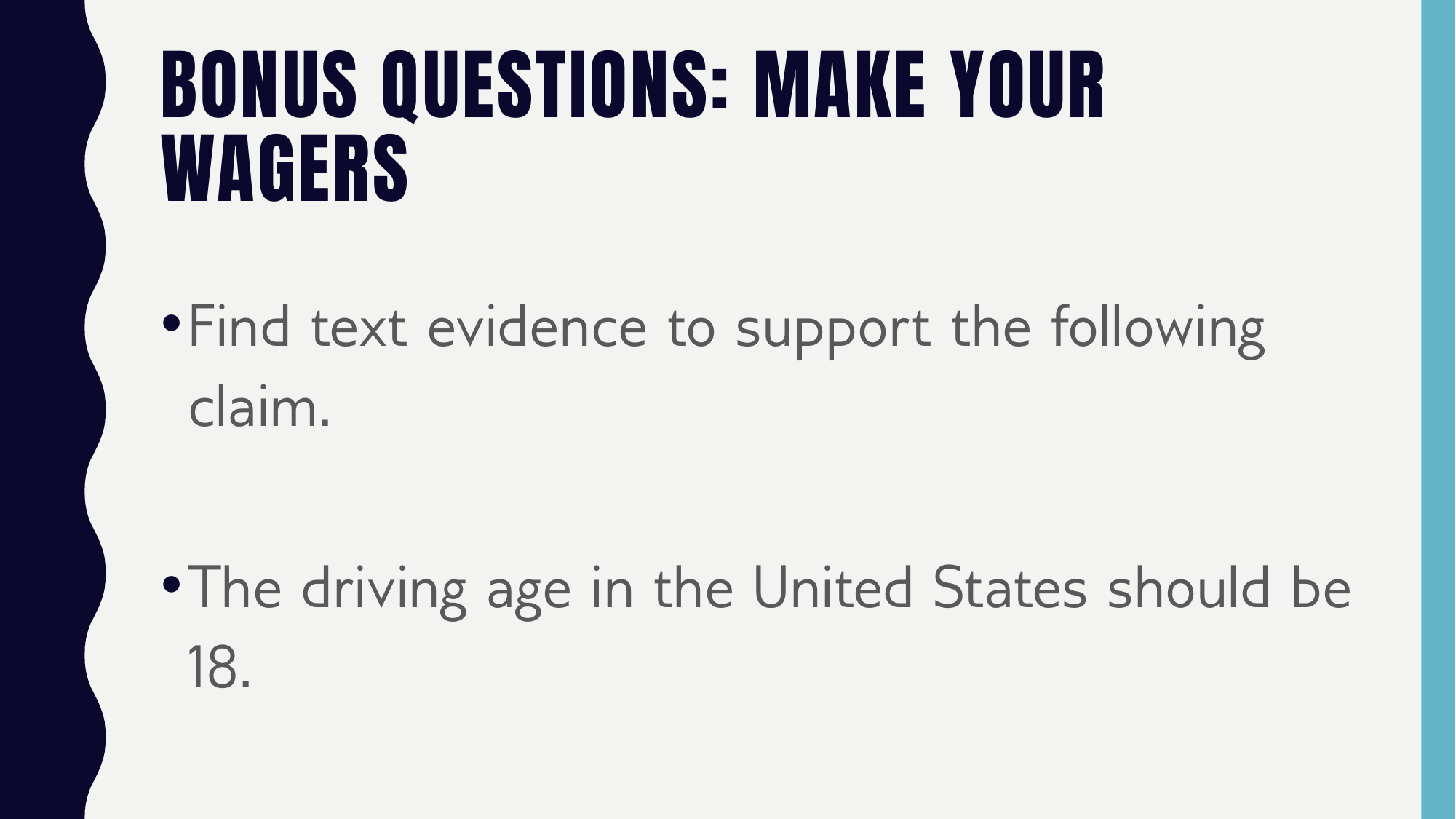

# Bonus questions: make your wagers
Find text evidence to support the following claim.

The driving age in the United States should be 18.